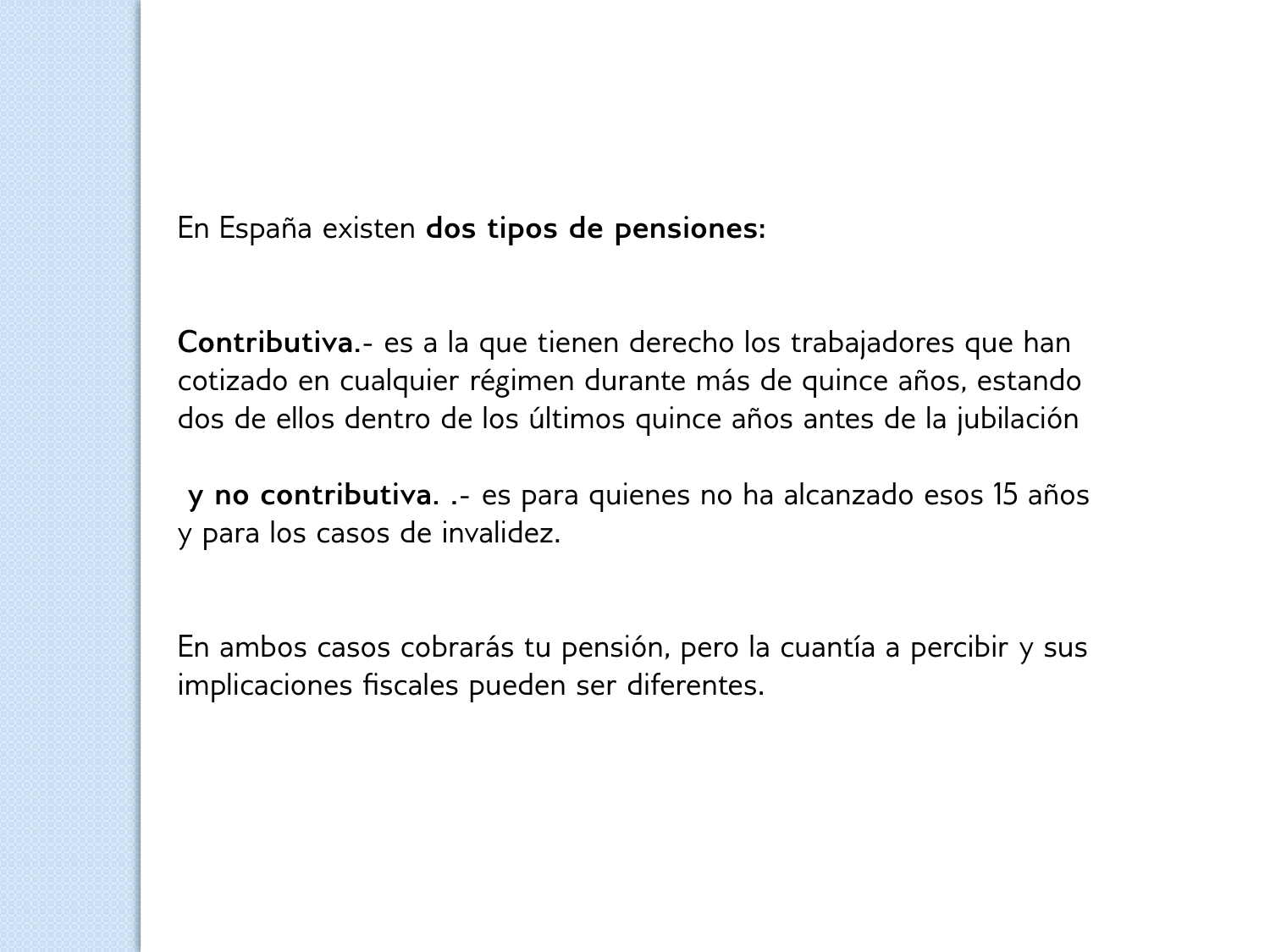

En España existen dos tipos de pensiones:

Contributiva.- es a la que tienen derecho los trabajadores que han cotizado en cualquier régimen durante más de quince años, estando dos de ellos dentro de los últimos quince años antes de la jubilación

 y no contributiva. .- es para quienes no ha alcanzado esos 15 años y para los casos de invalidez.

En ambos casos cobrarás tu pensión, pero la cuantía a percibir y sus implicaciones fiscales pueden ser diferentes.